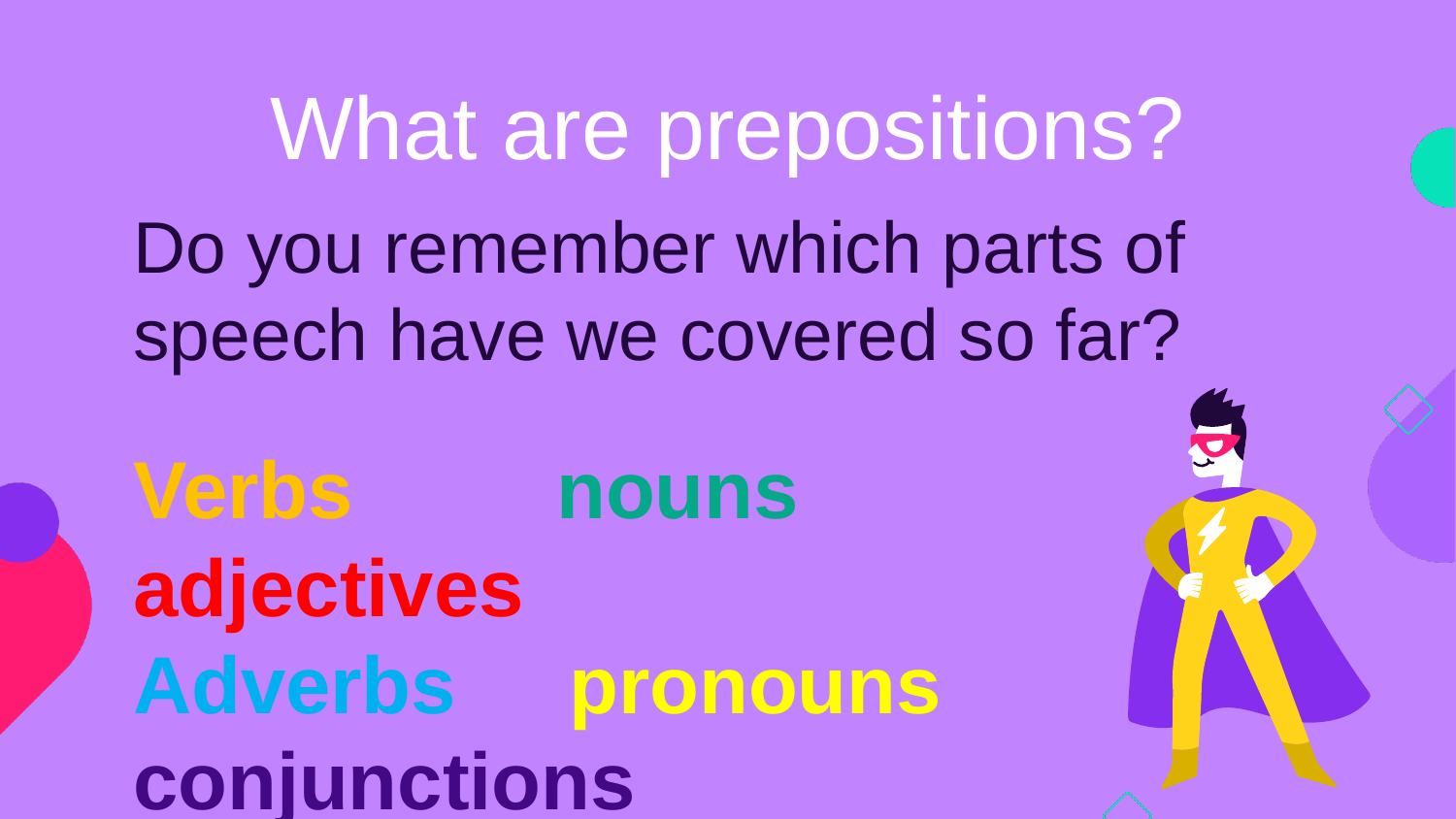

# What are prepositions?
Do you remember which parts of speech have we covered so far?

Verbs         nouns              adjectives
Adverbs     pronouns        conjunctions